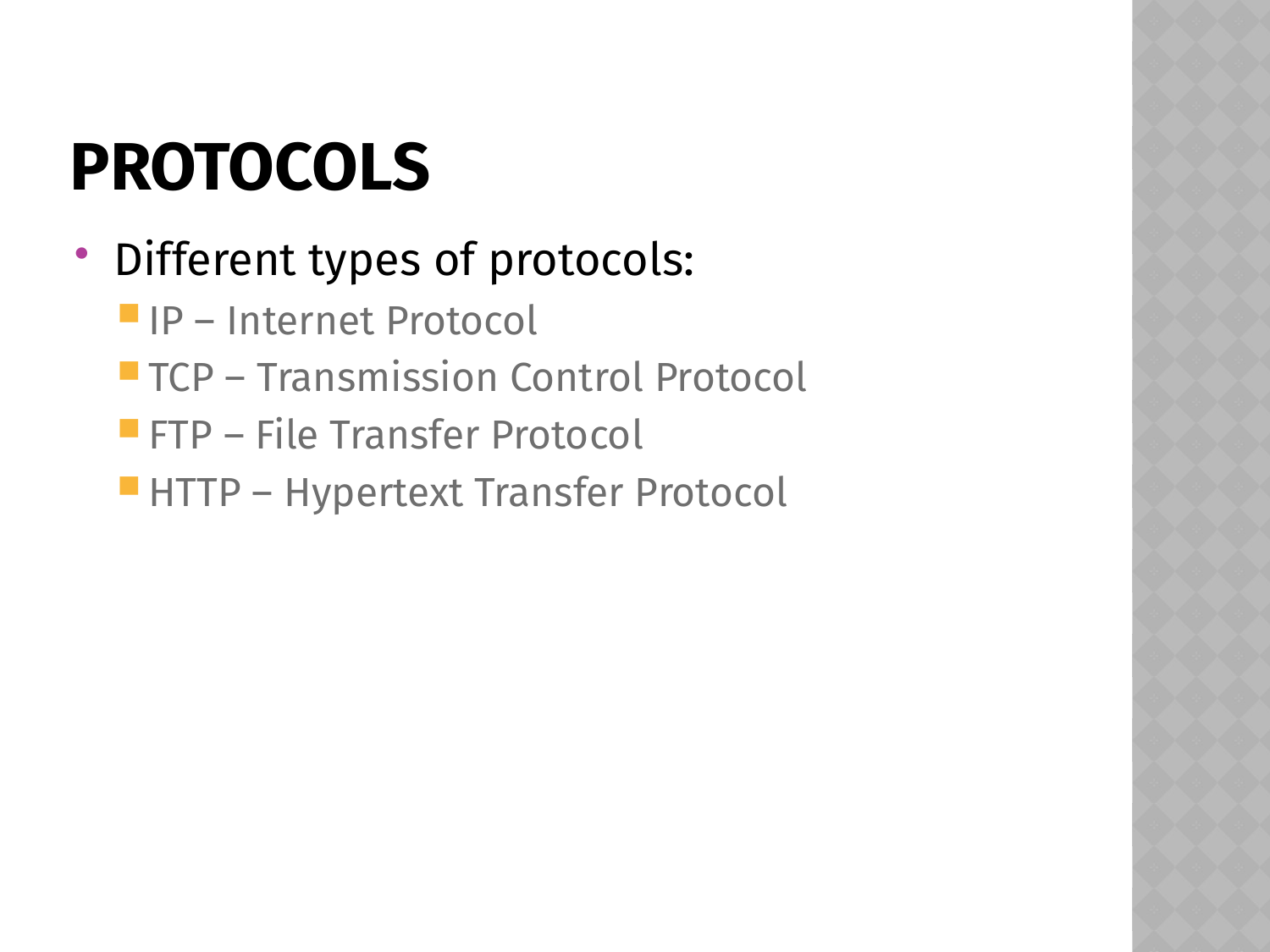

# PROTOCOLS
Different types of protocols:
IP – Internet Protocol
TCP – Transmission Control Protocol
FTP – File Transfer Protocol
HTTP – Hypertext Transfer Protocol